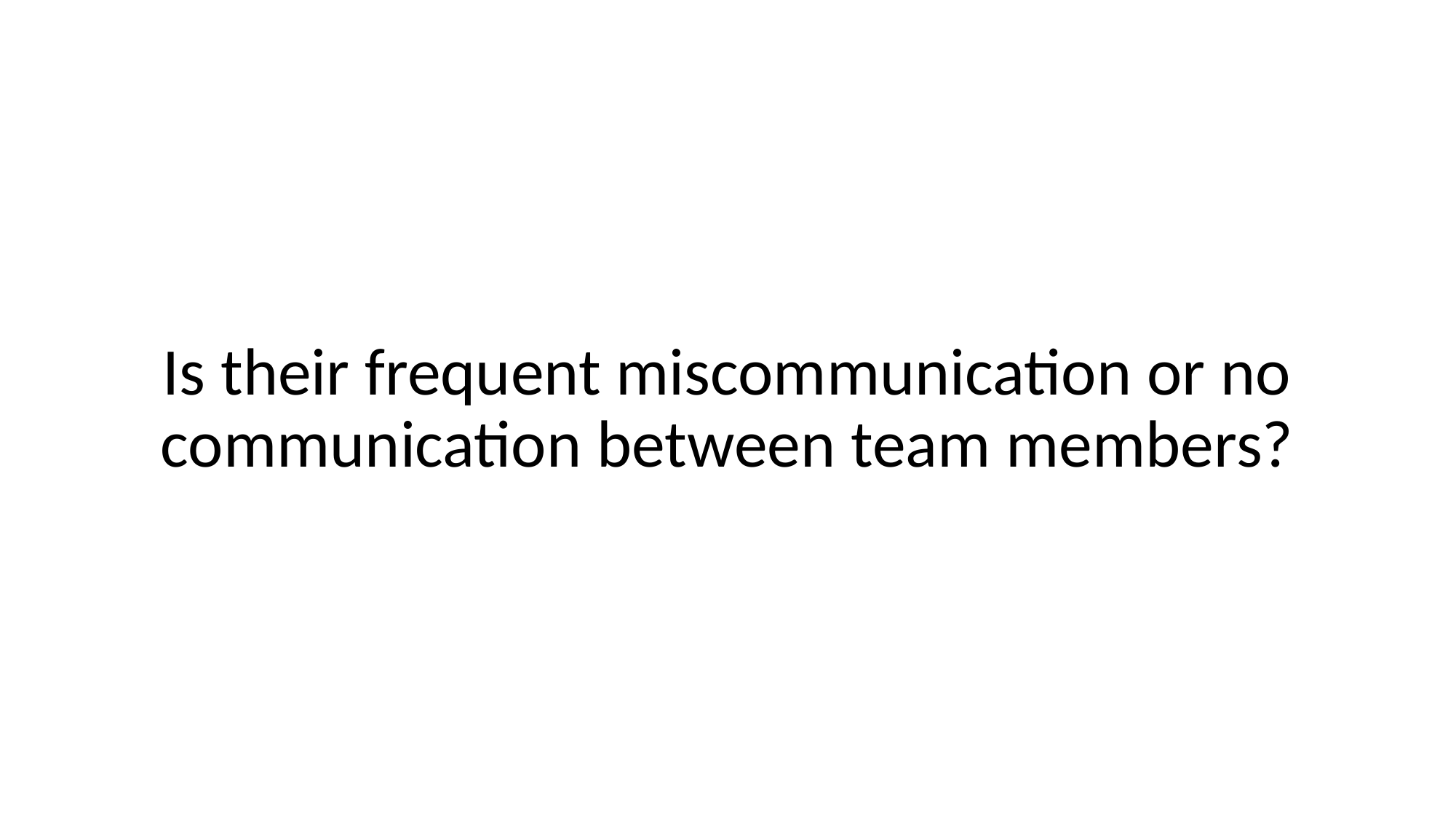

# Is their frequent miscommunication or no communication between team members?